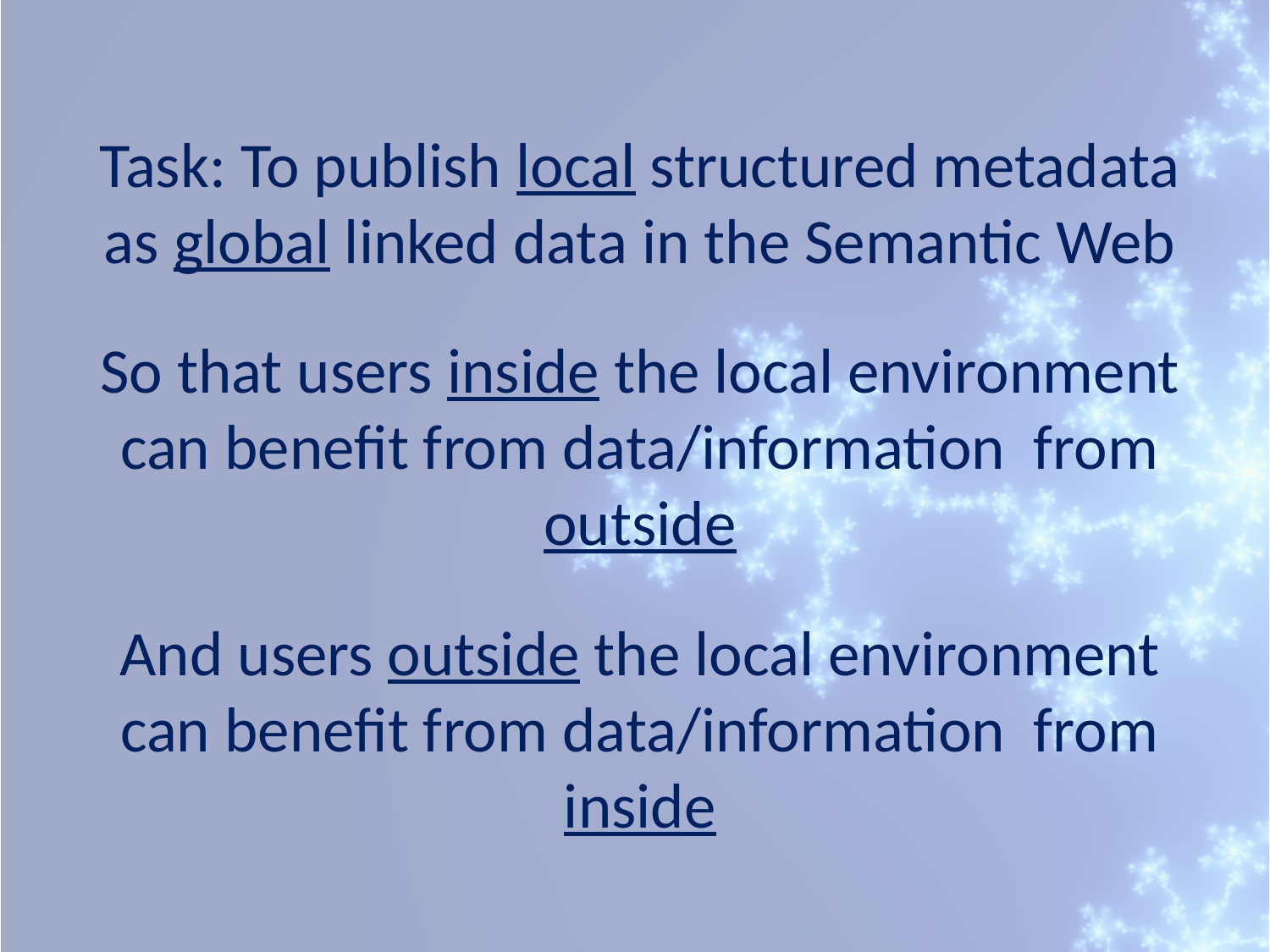

Task: To publish local structured metadata as global linked data in the Semantic Web
So that users inside the local environment can benefit from data/information  from outside
And users outside the local environment can benefit from data/information  from inside